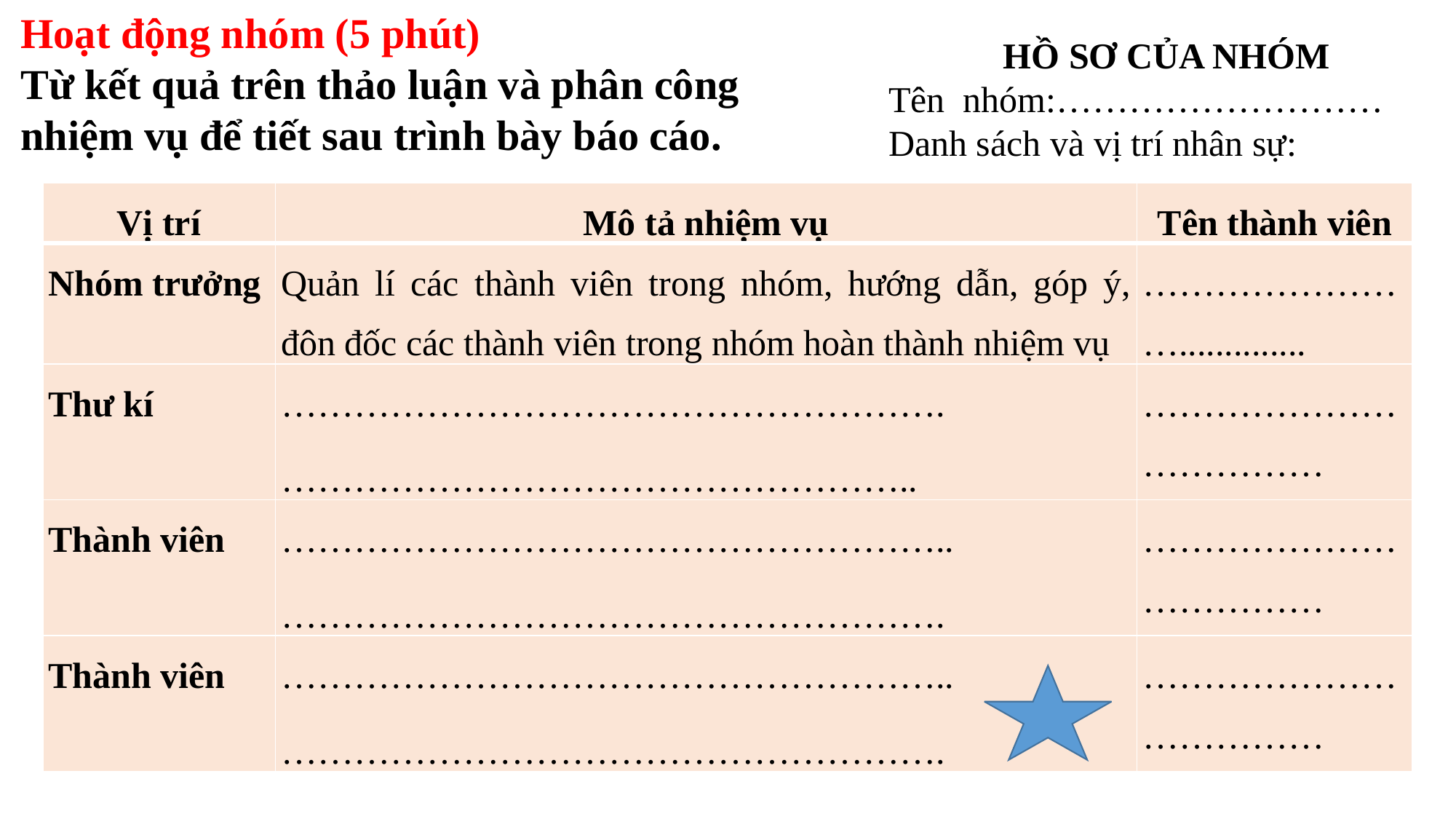

Hoạt động nhóm (5 phút)
Từ kết quả trên thảo luận và phân công nhiệm vụ để tiết sau trình bày báo cáo.
HỒ SƠ CỦA NHÓM
Tên  nhóm:………………………
Danh sách và vị trí nhân sự:

| Vị trí | Mô tả nhiệm vụ | Tên thành viên |
| --- | --- | --- |
| Nhóm trưởng | Quản lí các thành viên trong nhóm, hướng dẫn, góp ý, đôn đốc các thành viên trong nhóm hoàn thành nhiệm vụ | …………………….............. |
| Thư kí | ………………………………………………. …………………………………………….. | ……………………………… |
| Thành viên | ……………………………………………….. ………………………………………………. | ……………………………… |
| Thành viên | ……………………………………………….. ………………………………………………. | ……………………………… |